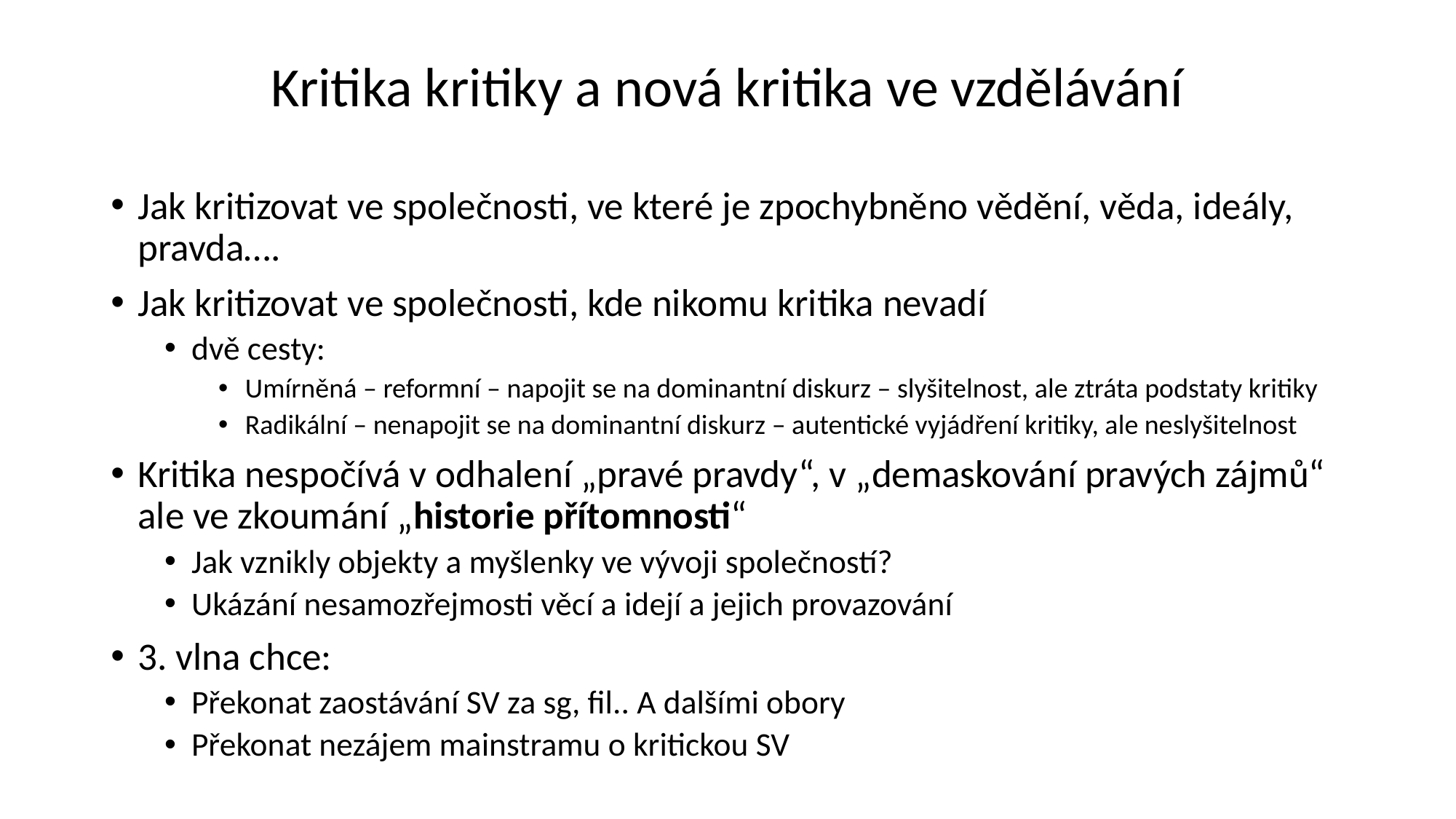

# Kritika kritiky a nová kritika ve vzdělávání
Jak kritizovat ve společnosti, ve které je zpochybněno vědění, věda, ideály, pravda….
Jak kritizovat ve společnosti, kde nikomu kritika nevadí
dvě cesty:
Umírněná – reformní – napojit se na dominantní diskurz – slyšitelnost, ale ztráta podstaty kritiky
Radikální – nenapojit se na dominantní diskurz – autentické vyjádření kritiky, ale neslyšitelnost
Kritika nespočívá v odhalení „pravé pravdy“, v „demaskování pravých zájmů“ ale ve zkoumání „historie přítomnosti“
Jak vznikly objekty a myšlenky ve vývoji společností?
Ukázání nesamozřejmosti věcí a idejí a jejich provazování
3. vlna chce:
Překonat zaostávání SV za sg, fil.. A dalšími obory
Překonat nezájem mainstramu o kritickou SV